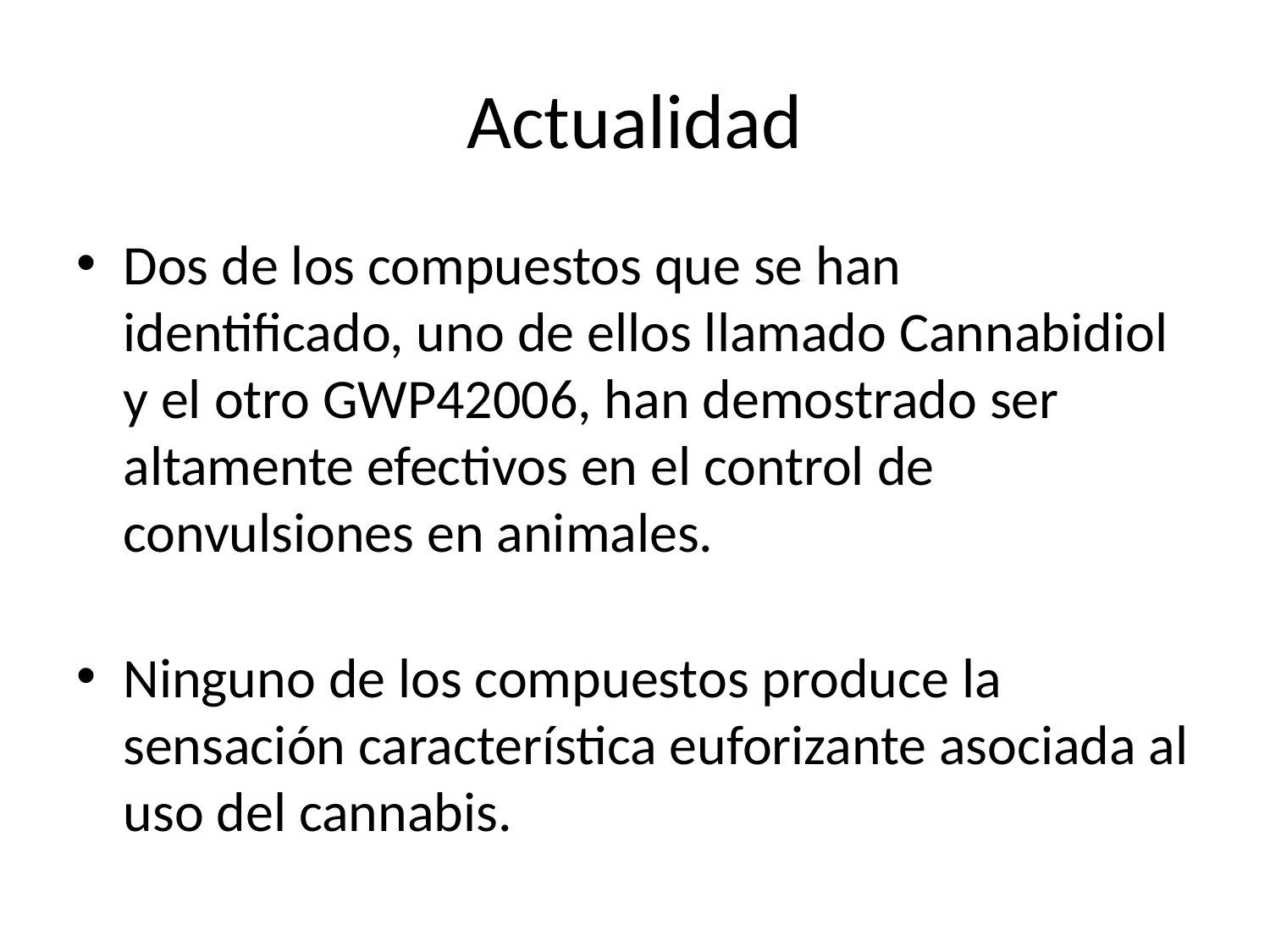

# Actualidad
Dos de los compuestos que se han identificado, uno de ellos llamado Cannabidiol y el otro GWP42006, han demostrado ser altamente efectivos en el control de convulsiones en animales.
Ninguno de los compuestos produce la sensación característica euforizante asociada al uso del cannabis.